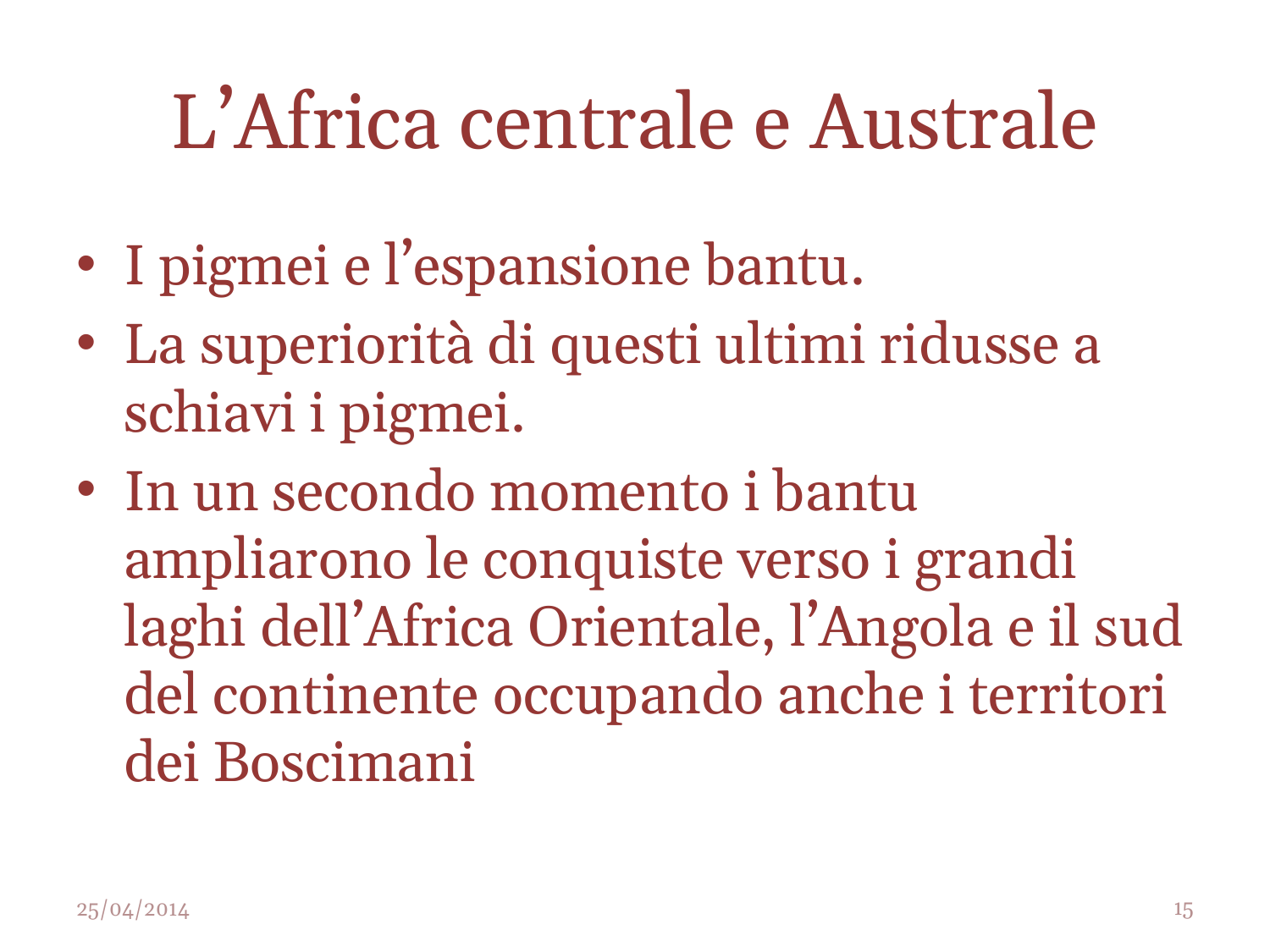

# L’Africa centrale e Australe
I pigmei e l’espansione bantu.
La superiorità di questi ultimi ridusse a schiavi i pigmei.
In un secondo momento i bantu ampliarono le conquiste verso i grandi laghi dell’Africa Orientale, l’Angola e il sud del continente occupando anche i territori dei Boscimani
25/04/2014
15